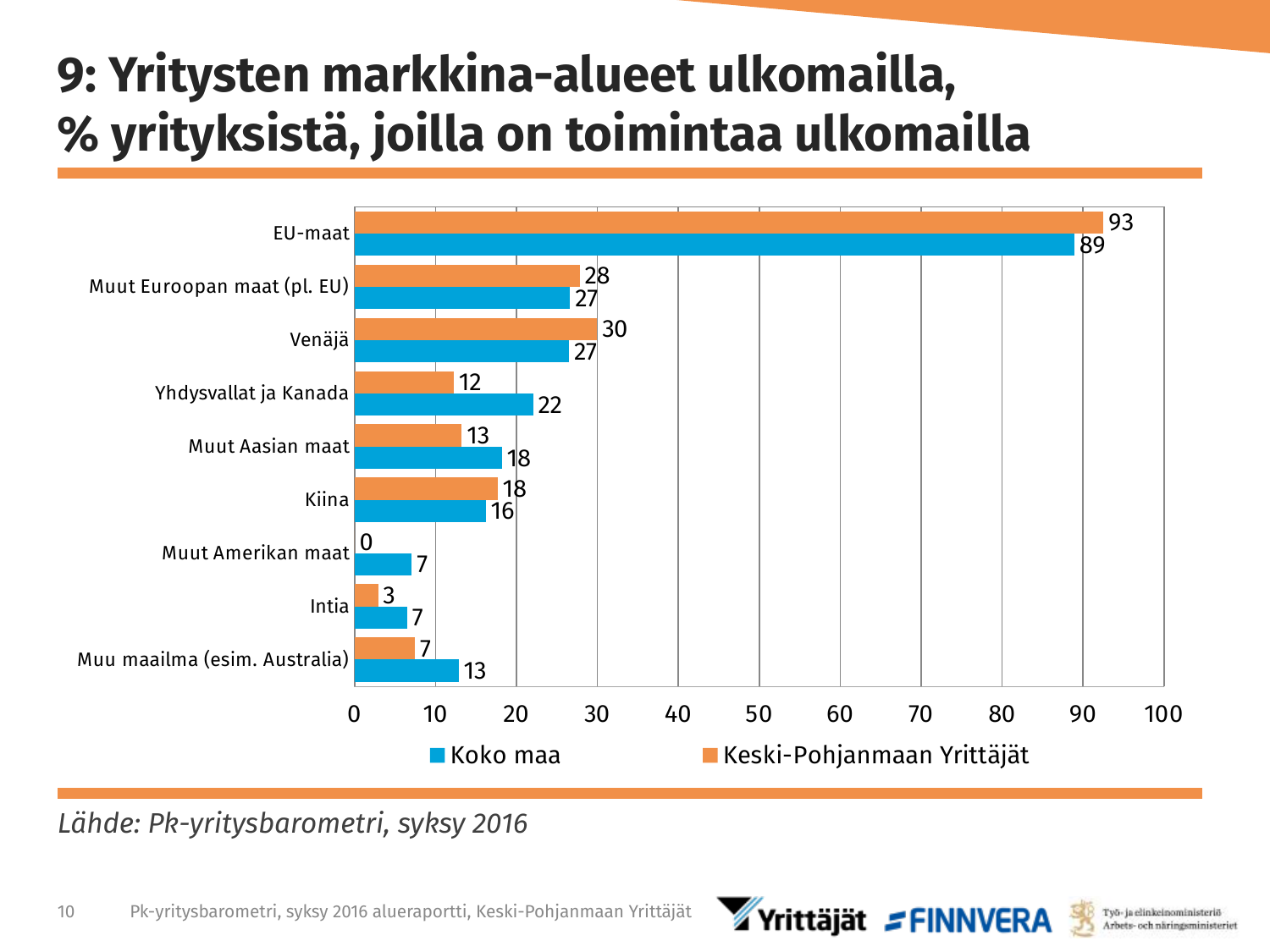

# 9: Yritysten markkina-alueet ulkomailla, % yrityksistä, joilla on toimintaa ulkomailla

### Chart

| Category | Keski-Pohjanmaan Yrittäjät | Koko maa |
|---|---|---|
| EU-maat | 92.51592 | 88.91088 |
| Muut Euroopan maat (pl. EU) | 27.80834 | 26.63755 |
| Venäjä | 29.97973 | 26.51634 |
| Yhdysvallat ja Kanada | 12.26115 | 22.0786 |
| Muut Aasian maat | 13.24551 | 18.19474 |
| Kiina | 17.67516 | 16.21446 |
| Muut Amerikan maat | 0.0 | 7.0686 |
| Intia | 2.90967 | 6.50924 |
| Muu maailma (esim. Australia) | 7.48408 | 12.84654 |
Lähde: Pk-yritysbarometri, syksy 2016
10
Pk-yritysbarometri, syksy 2016 alueraportti, Keski-Pohjanmaan Yrittäjät